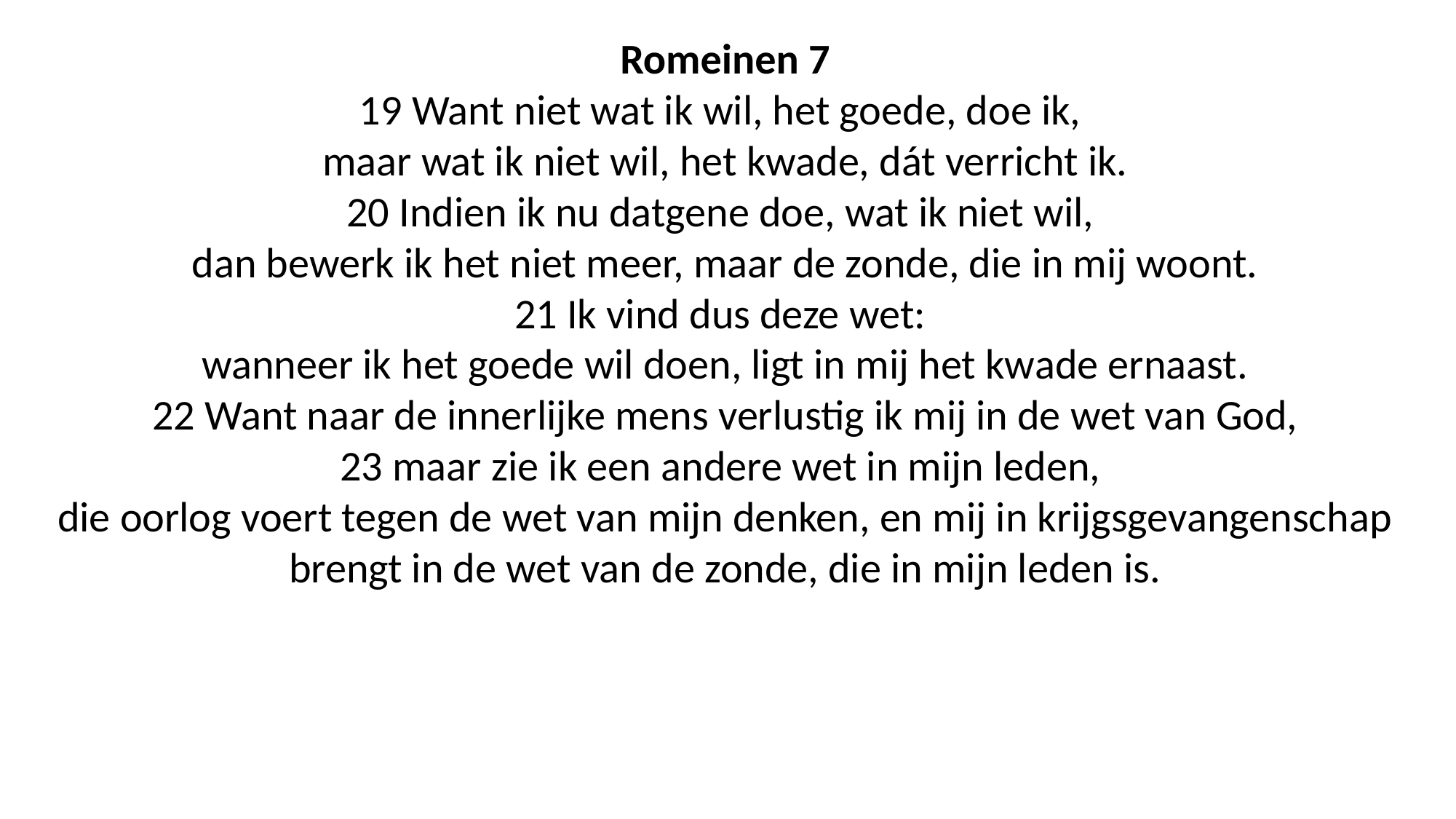

Romeinen 7
19 Want niet wat ik wil, het goede, doe ik,
maar wat ik niet wil, het kwade, dát verricht ik.
20 Indien ik nu datgene doe, wat ik niet wil,
dan bewerk ik het niet meer, maar de zonde, die in mij woont.
21 Ik vind dus deze wet:
wanneer ik het goede wil doen, ligt in mij het kwade ernaast.
22 Want naar de innerlijke mens verlustig ik mij in de wet van God,
23 maar zie ik een andere wet in mijn leden,
die oorlog voert tegen de wet van mijn denken, en mij in krijgsgevangenschap brengt in de wet van de zonde, die in mijn leden is.